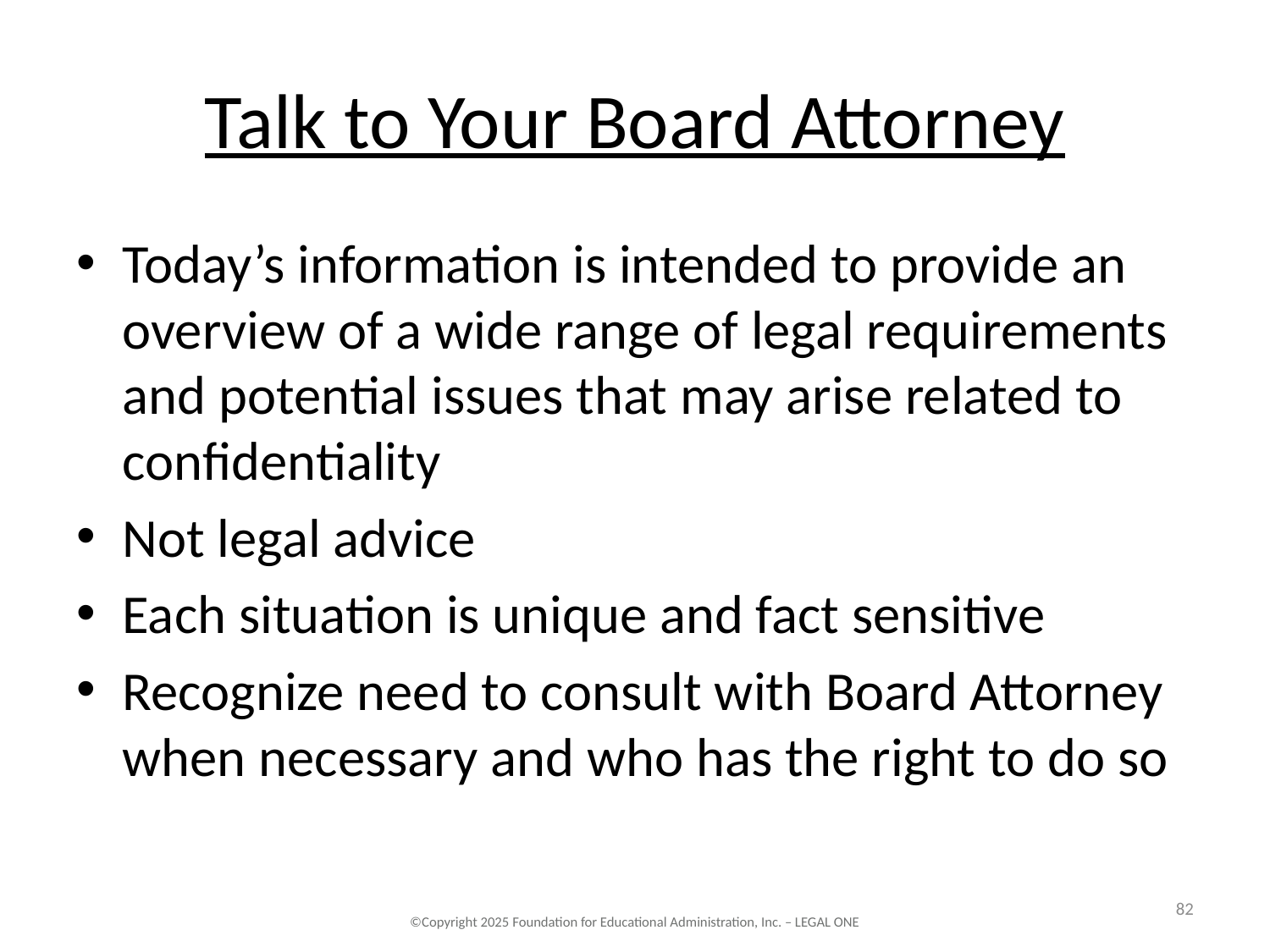

# Talk to Your Board Attorney
Today’s information is intended to provide an overview of a wide range of legal requirements and potential issues that may arise related to confidentiality
Not legal advice
Each situation is unique and fact sensitive
Recognize need to consult with Board Attorney when necessary and who has the right to do so
82